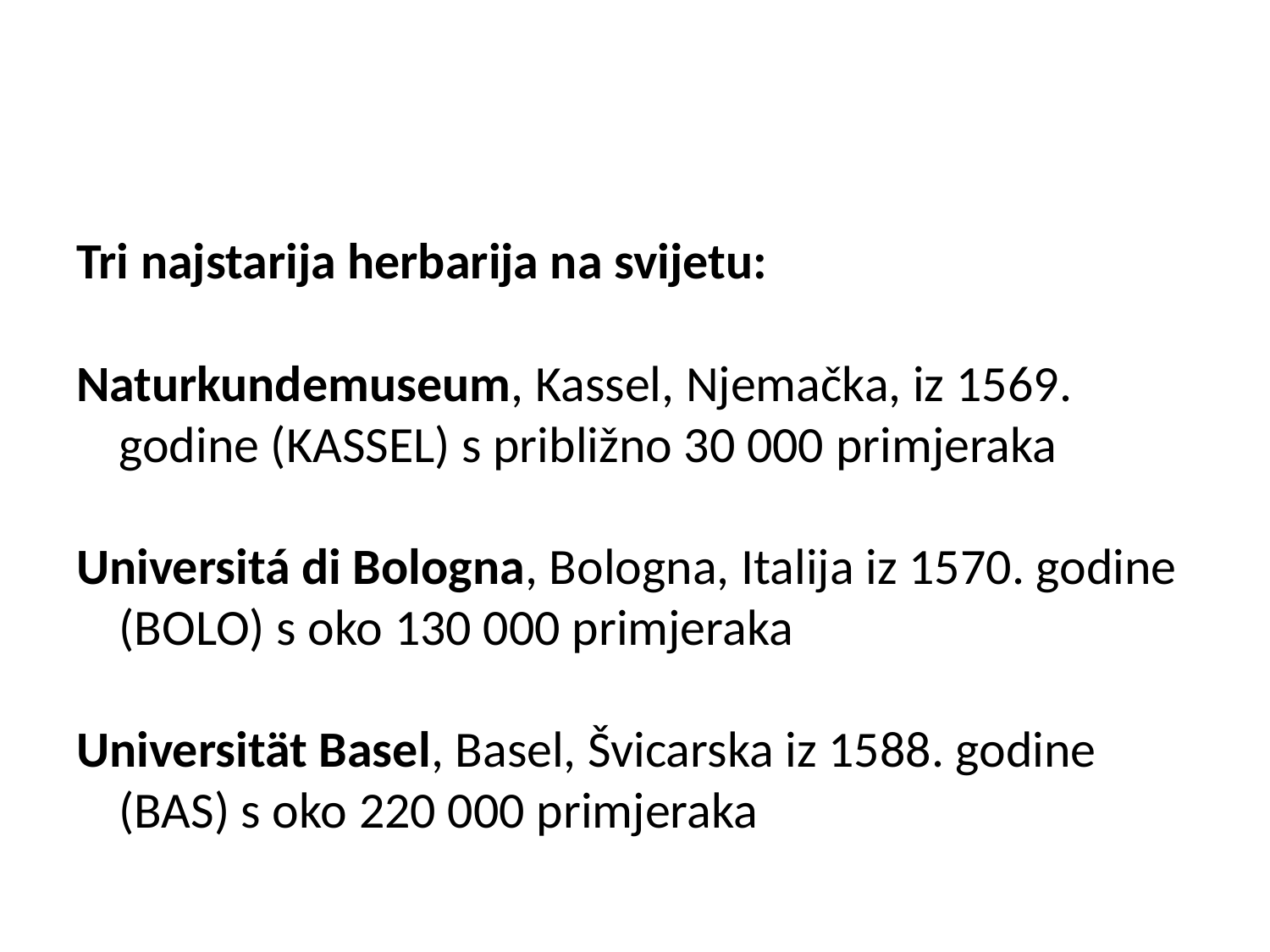

#
Tri najstarija herbarija na svijetu:

Naturkundemuseum, Kassel, Njemačka, iz 1569. godine (KASSEL) s približno 30 000 primjeraka

Universitá di Bologna, Bologna, Italija iz 1570. godine (BOLO) s oko 130 000 primjeraka

Universität Basel, Basel, Švicarska iz 1588. godine (BAS) s oko 220 000 primjeraka